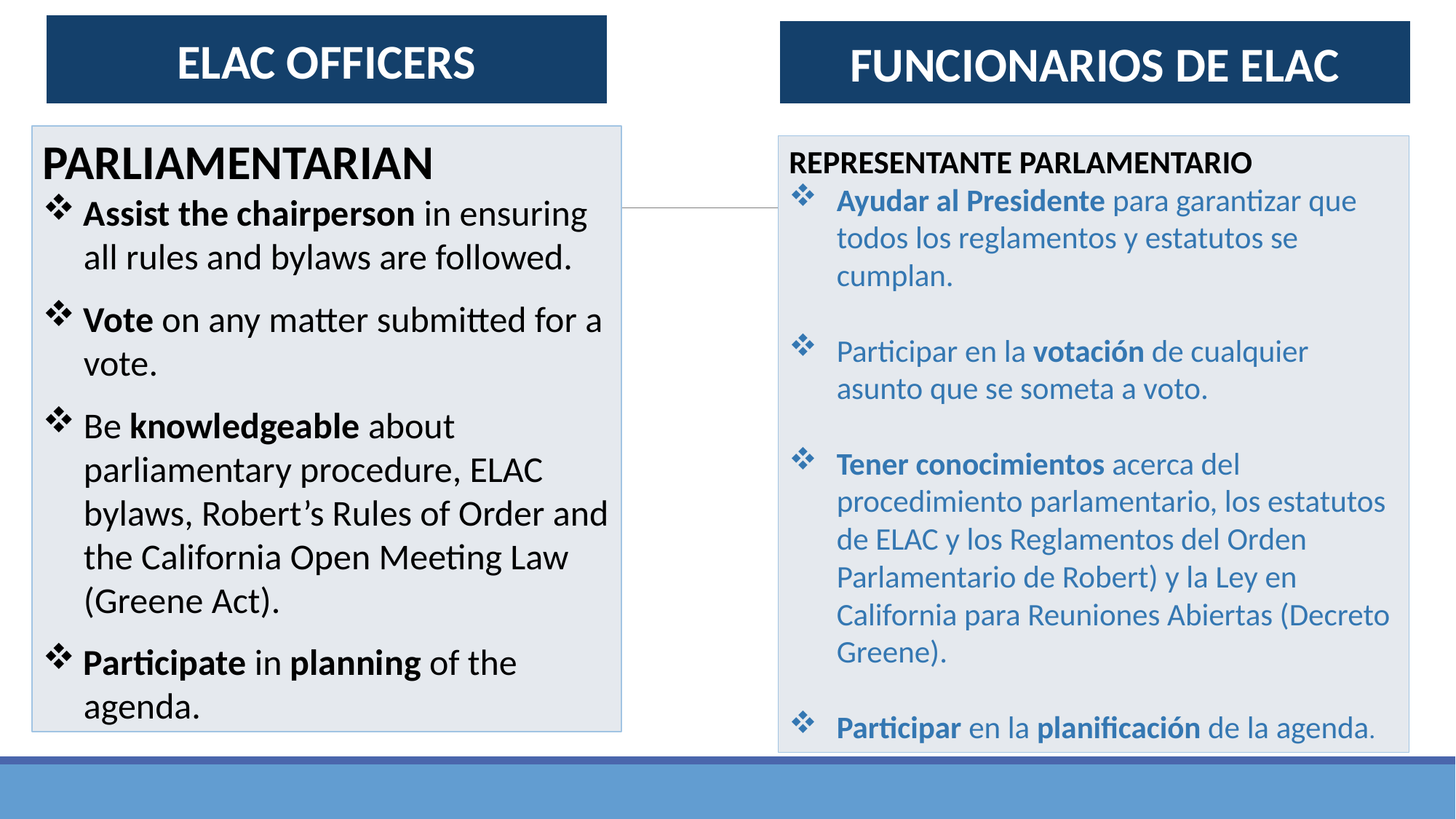

ELAC OFFICERS
FUNCIONARIOS DE ELAC
PARLIAMENTARIAN
Assist the chairperson in ensuring all rules and bylaws are followed.

Vote on any matter submitted for a vote.

Be knowledgeable about parliamentary procedure, ELAC bylaws, Robert’s Rules of Order and the California Open Meeting Law (Greene Act).

Participate in planning of the agenda.
REPRESENTANTE PARLAMENTARIO
Ayudar al Presidente para garantizar que todos los reglamentos y estatutos se cumplan.

Participar en la votación de cualquier asunto que se someta a voto.

Tener conocimientos acerca del procedimiento parlamentario, los estatutos de ELAC y los Reglamentos del Orden Parlamentario de Robert) y la Ley en California para Reuniones Abiertas (Decreto Greene).

Participar en la planificación de la agenda.